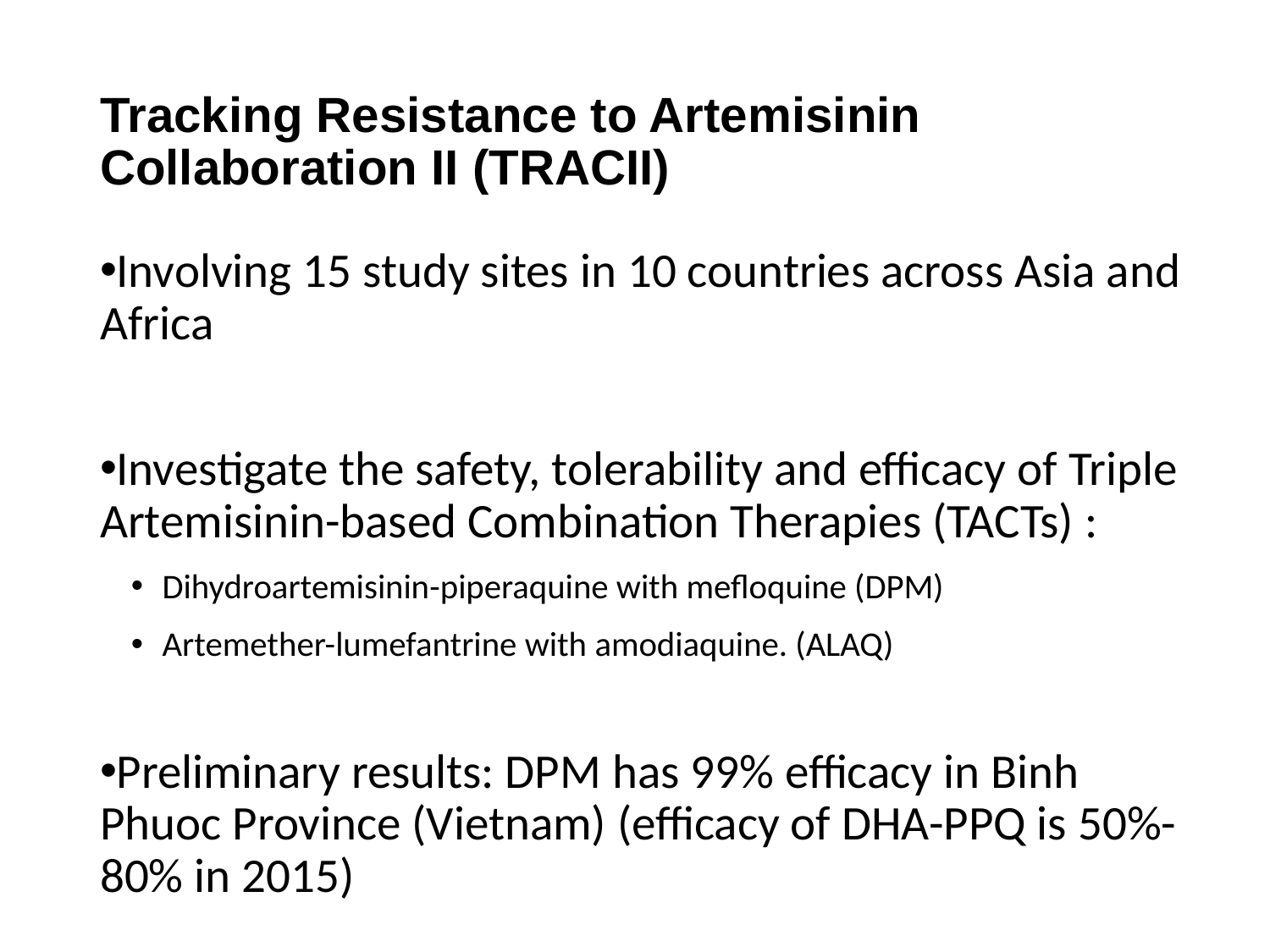

# Tracking Resistance to Artemisinin Collaboration II (TRACII)
Involving 15 study sites in 10 countries across Asia and Africa

Investigate the safety, tolerability and efficacy of Triple Artemisinin-based Combination Therapies (TACTs) :
Dihydroartemisinin-piperaquine with mefloquine (DPM)
Artemether-lumefantrine with amodiaquine. (ALAQ)

Preliminary results: DPM has 99% efficacy in Binh Phuoc Province (Vietnam) (efficacy of DHA-PPQ is 50%-80% in 2015)